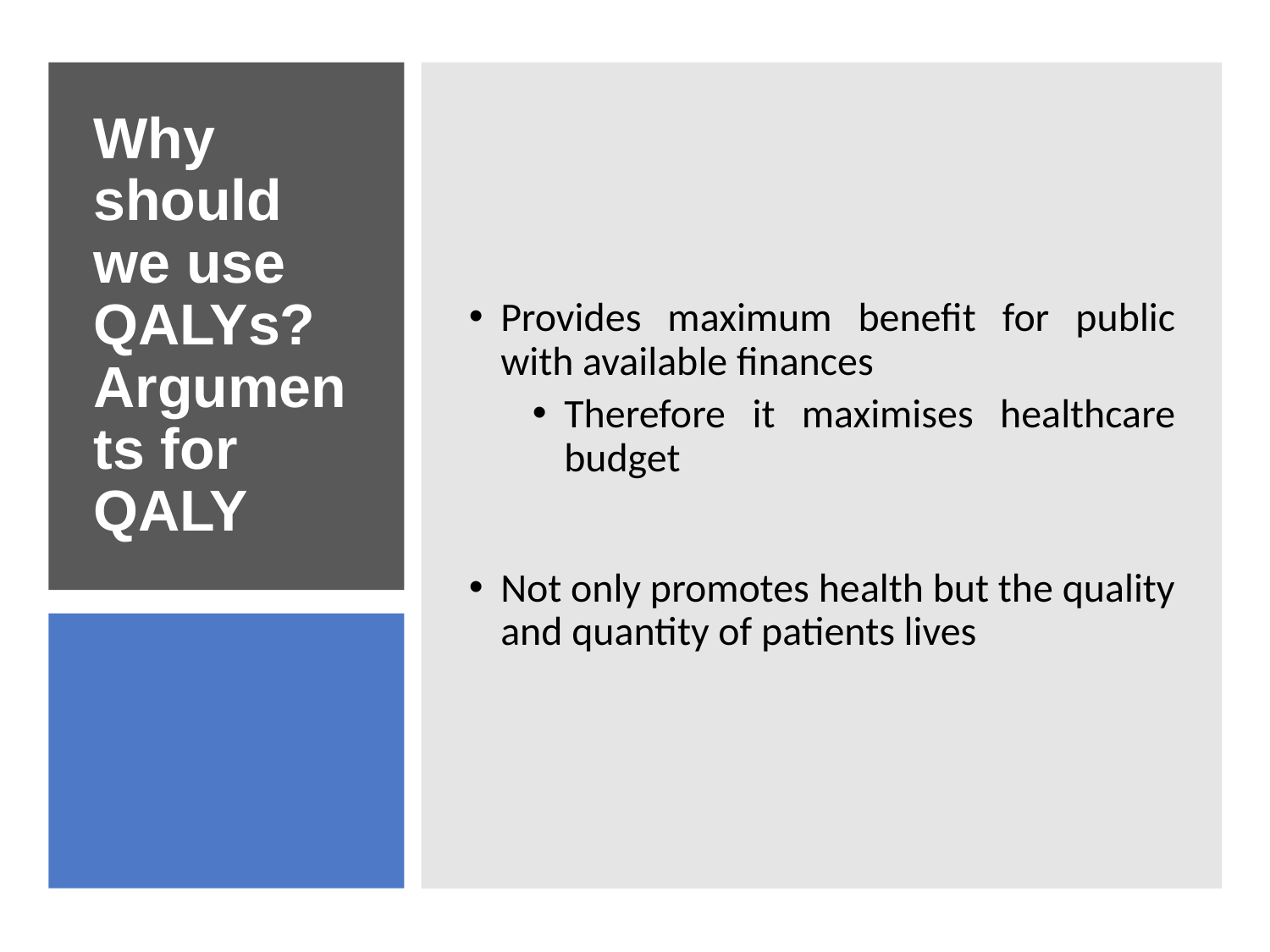

Provides maximum benefit for public with available finances
Therefore it maximises healthcare budget

Not only promotes health but the quality and quantity of patients lives
# Why should we use QALYs? Arguments for QALY